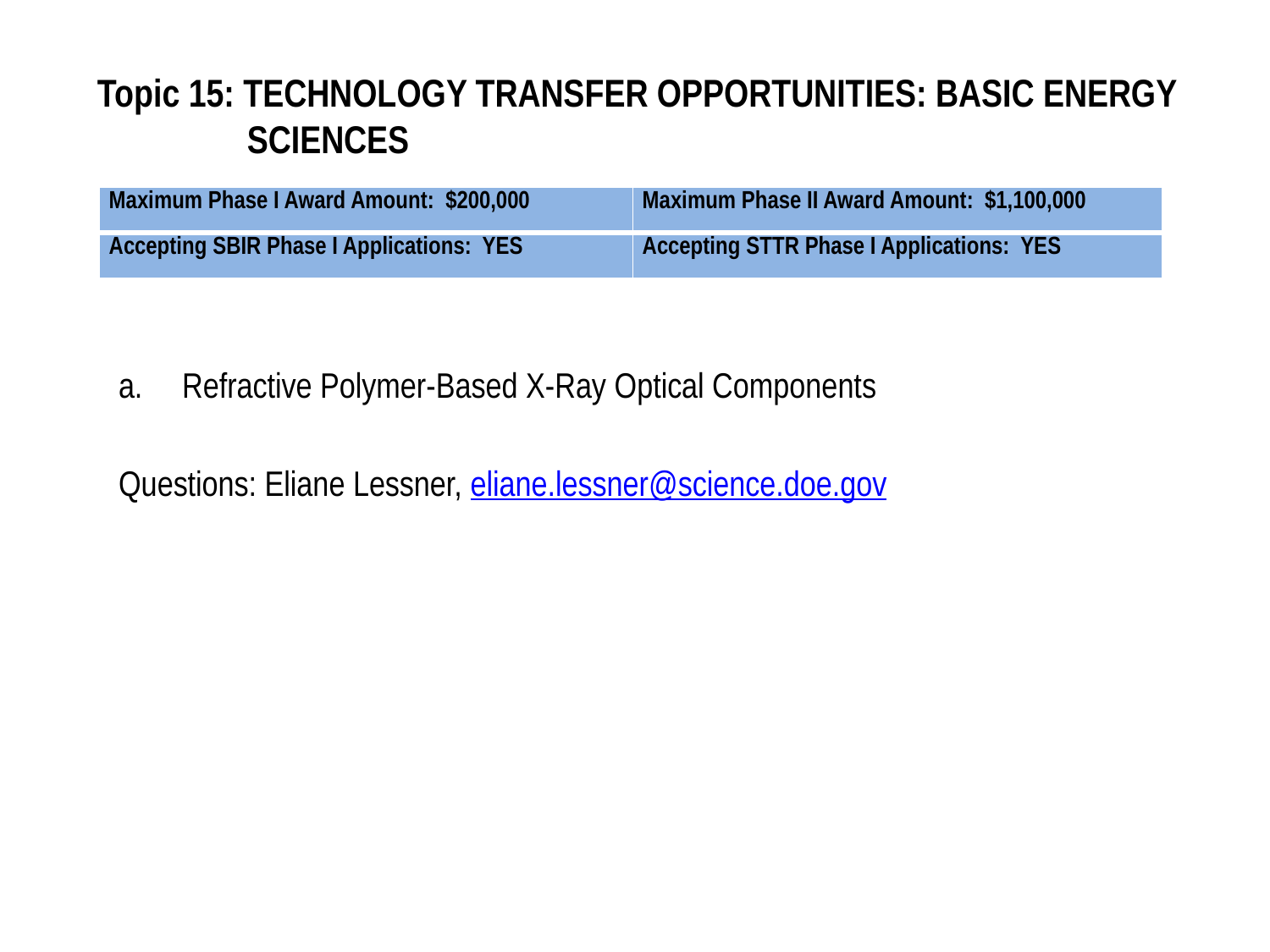

# Topic 15: TECHNOLOGY TRANSFER OPPORTUNITIES: BASIC ENERGY SCIENCES
| Maximum Phase I Award Amount: $200,000 | Maximum Phase II Award Amount: $1,100,000 |
| --- | --- |
| Accepting SBIR Phase I Applications: YES | Accepting STTR Phase I Applications: YES |

Refractive Polymer-Based X-Ray Optical Components

Questions: Eliane Lessner, eliane.lessner@science.doe.gov